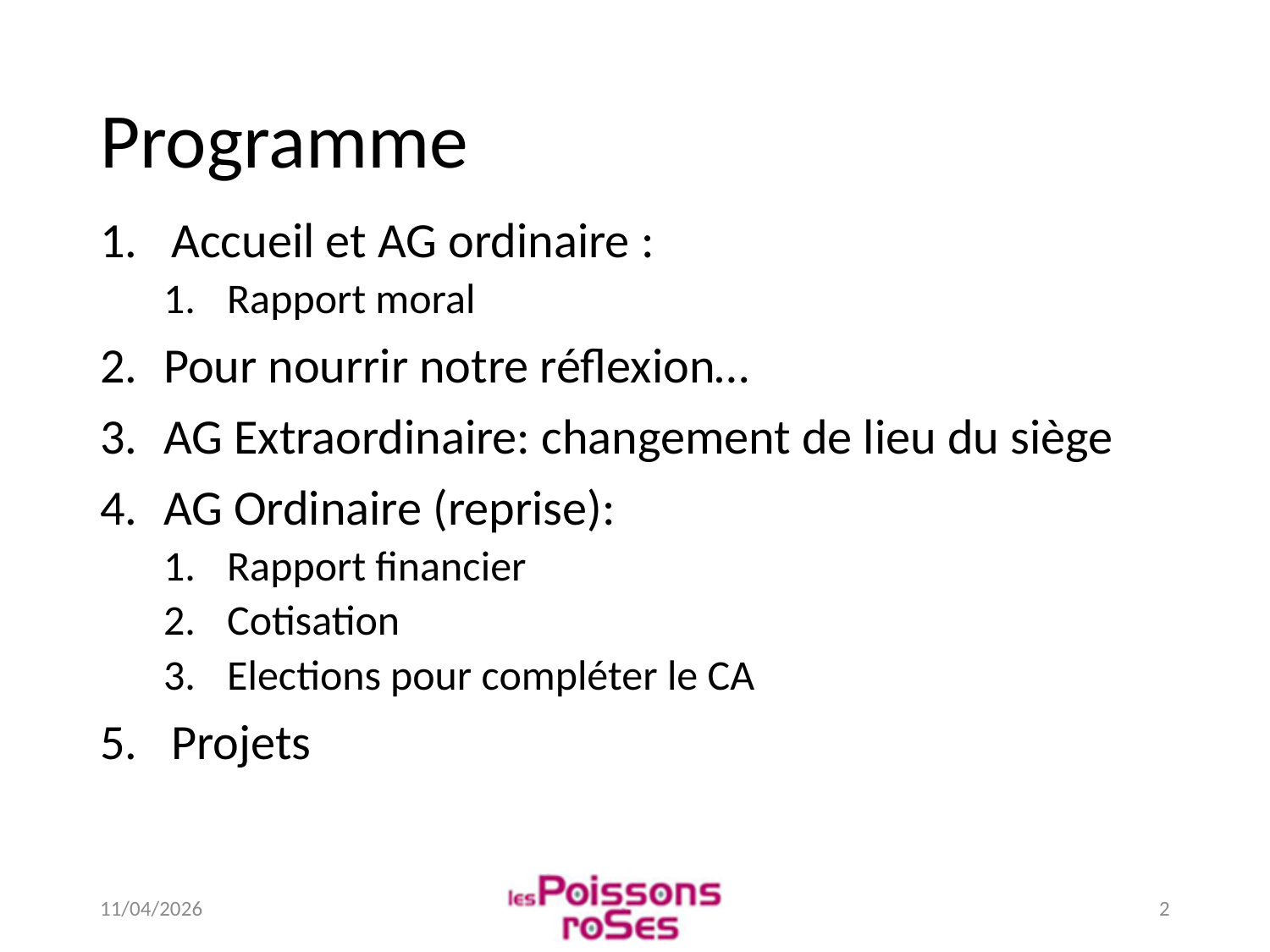

# Programme
Accueil et AG ordinaire :
Rapport moral
Pour nourrir notre réflexion…
AG Extraordinaire: changement de lieu du siège
AG Ordinaire (reprise):
Rapport financier
Cotisation
Elections pour compléter le CA
Projets
11/04/2026
2